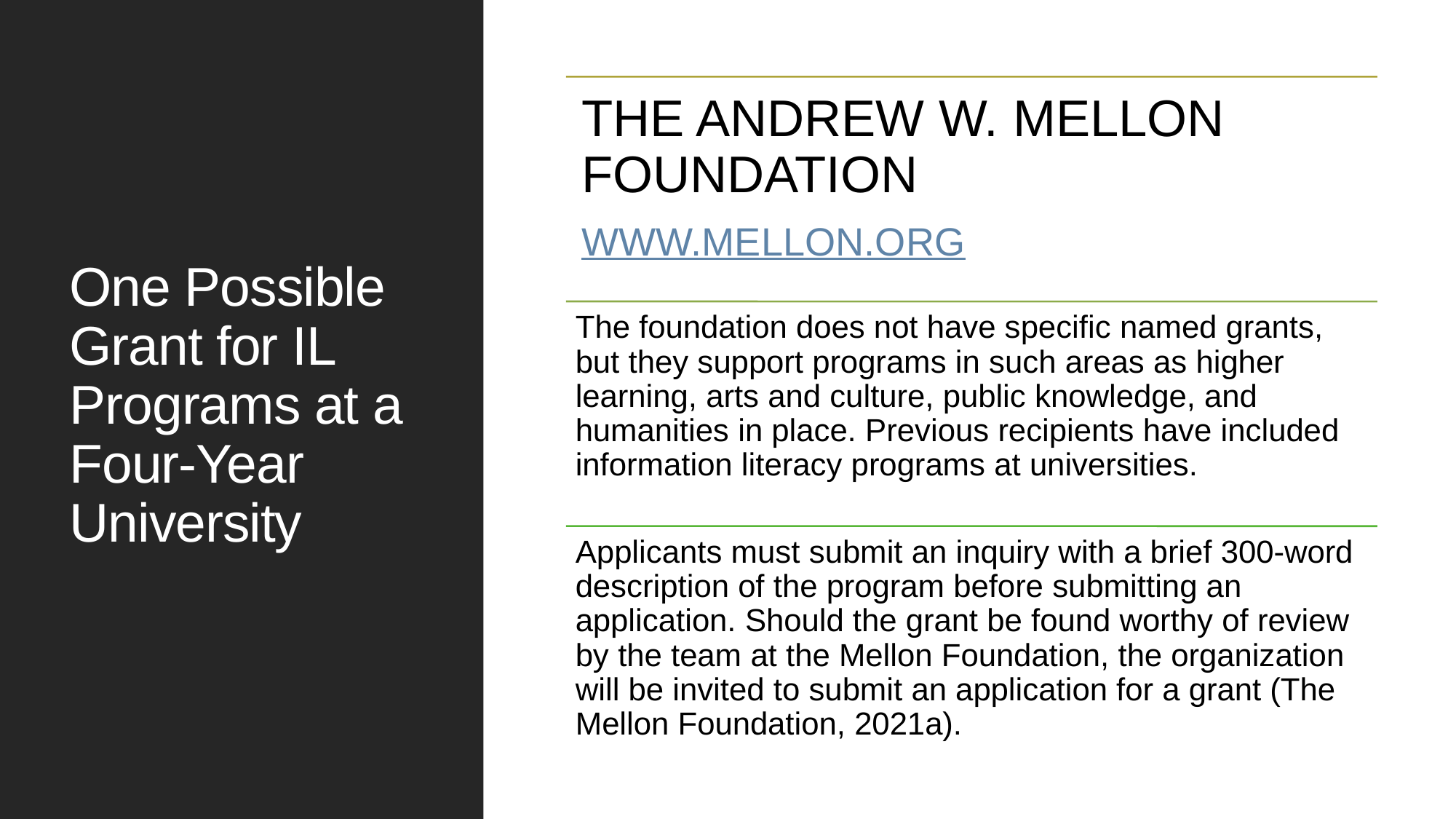

# One Possible Grant for IL Programs at a Four-Year University
The Andrew W. Mellon Foundation
www.mellon.org
The foundation does not have specific named grants, but they support programs in such areas as higher learning, arts and culture, public knowledge, and humanities in place. Previous recipients have included information literacy programs at universities.
Applicants must submit an inquiry with a brief 300-word description of the program before submitting an application. Should the grant be found worthy of review by the team at the Mellon Foundation, the organization will be invited to submit an application for a grant (The Mellon Foundation, 2021a).